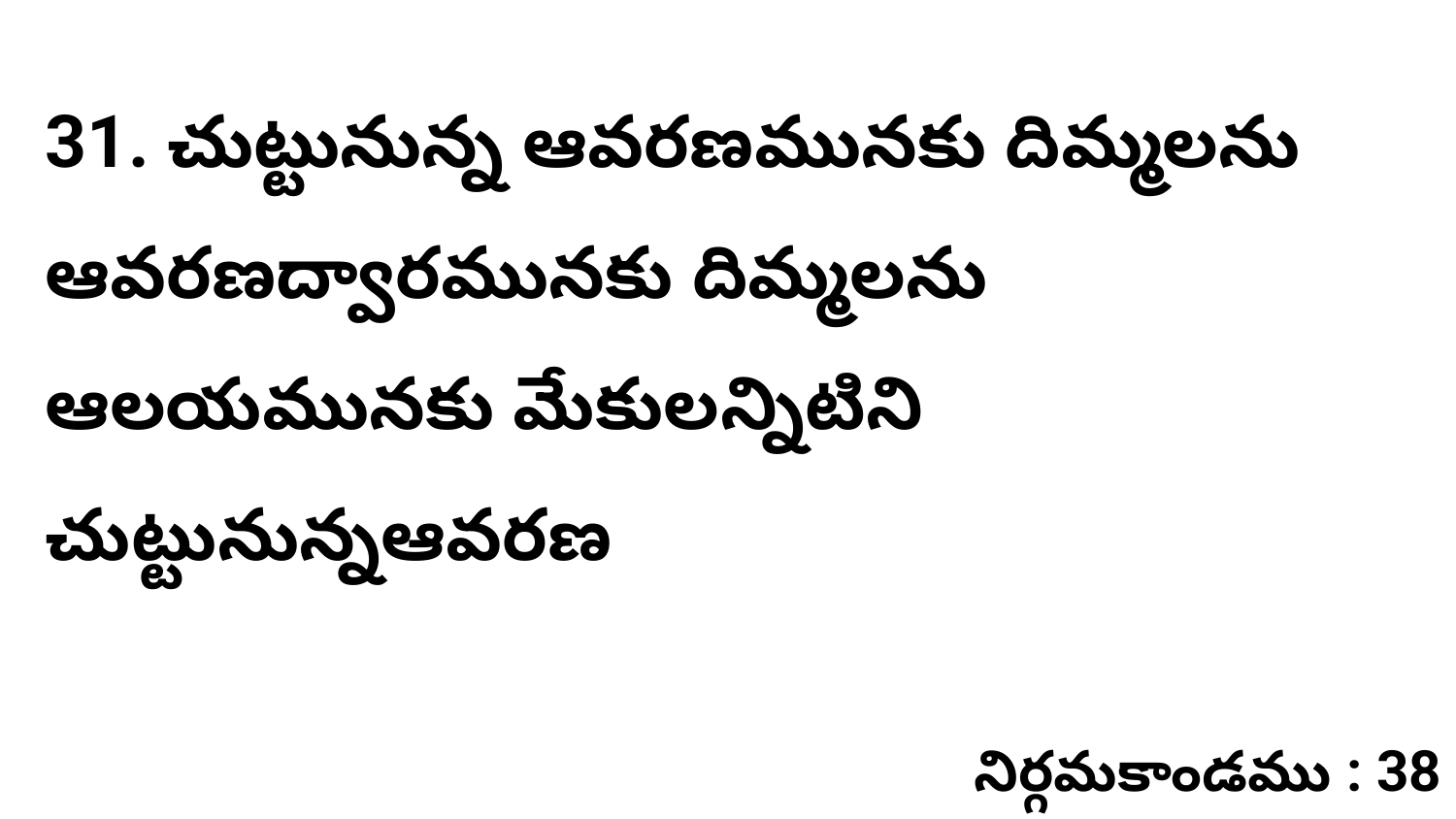

31. చుట్టునున్న ఆవరణమునకు దిమ్మలను ఆవరణద్వారమునకు దిమ్మలను ఆలయమునకు మేకులన్నిటిని చుట్టునున్నఆవరణ
నిర్గమకాండము : 38